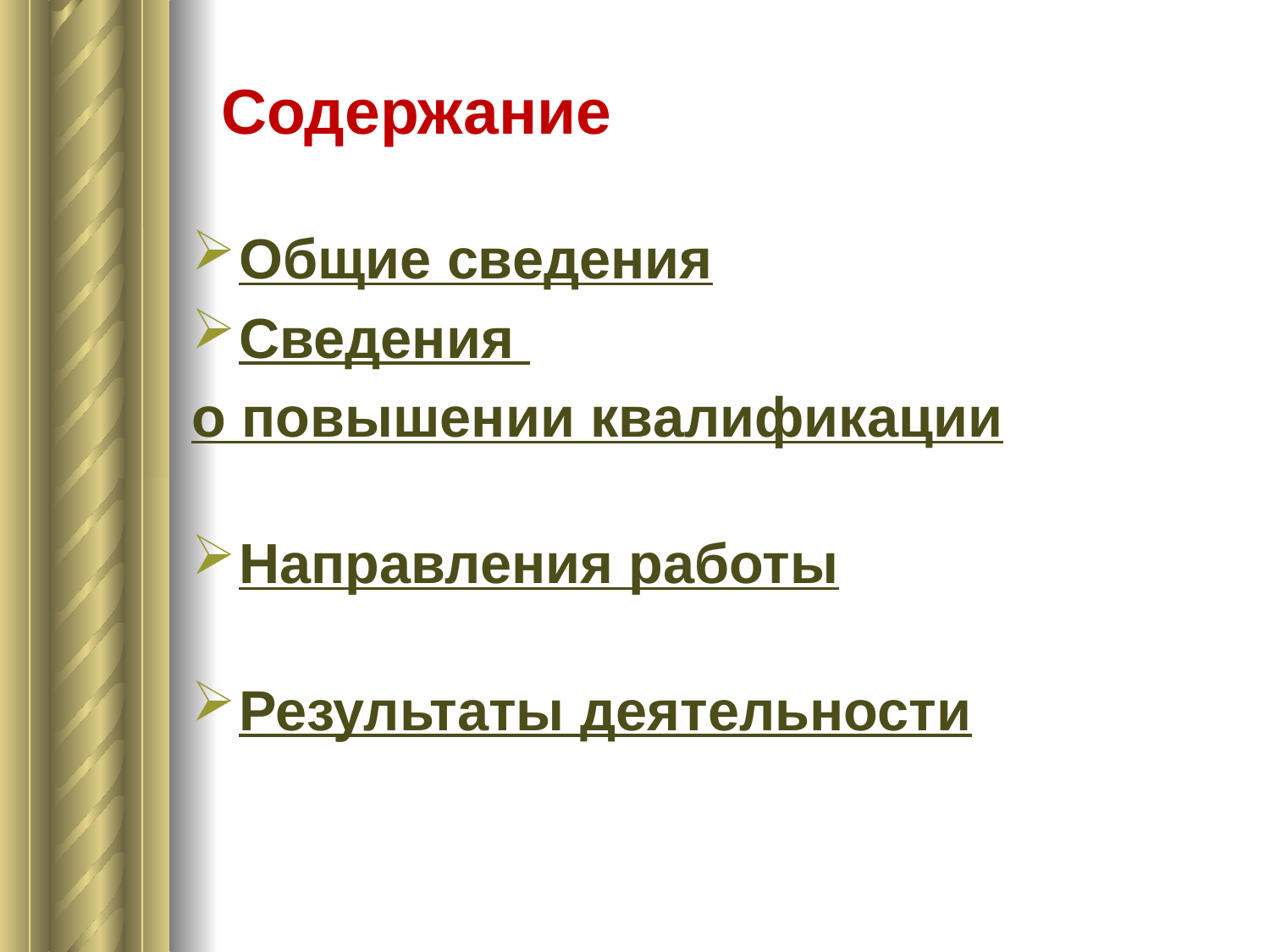

# Cодержание
Общие сведения
Сведения
о повышении квалификации
Направления работы
Результаты деятельности